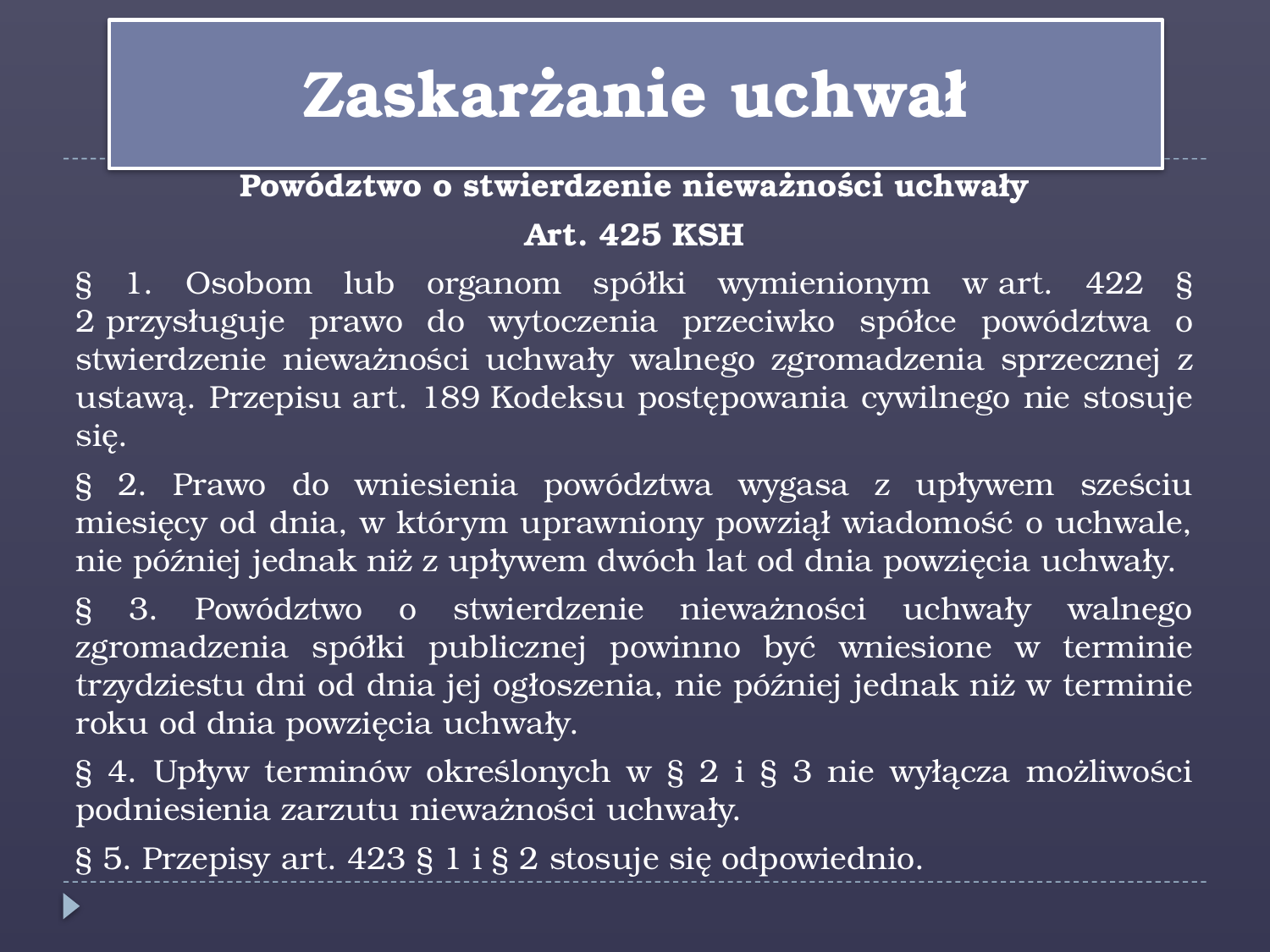

Zaskarżanie uchwał
Powództwo o stwierdzenie nieważności uchwały
Art. 425 KSH
§ 1. Osobom lub organom spółki wymienionym w art. 422 § 2 przysługuje prawo do wytoczenia przeciwko spółce powództwa o stwierdzenie nieważności uchwały walnego zgromadzenia sprzecznej z ustawą. Przepisu art. 189 Kodeksu postępowania cywilnego nie stosuje się.
§ 2. Prawo do wniesienia powództwa wygasa z upływem sześciu miesięcy od dnia, w którym uprawniony powziął wiadomość o uchwale, nie później jednak niż z upływem dwóch lat od dnia powzięcia uchwały.
§ 3. Powództwo o stwierdzenie nieważności uchwały walnego zgromadzenia spółki publicznej powinno być wniesione w terminie trzydziestu dni od dnia jej ogłoszenia, nie później jednak niż w terminie roku od dnia powzięcia uchwały.
§ 4. Upływ terminów określonych w § 2 i § 3 nie wyłącza możliwości podniesienia zarzutu nieważności uchwały.
§ 5. Przepisy art. 423 § 1 i § 2 stosuje się odpowiednio.